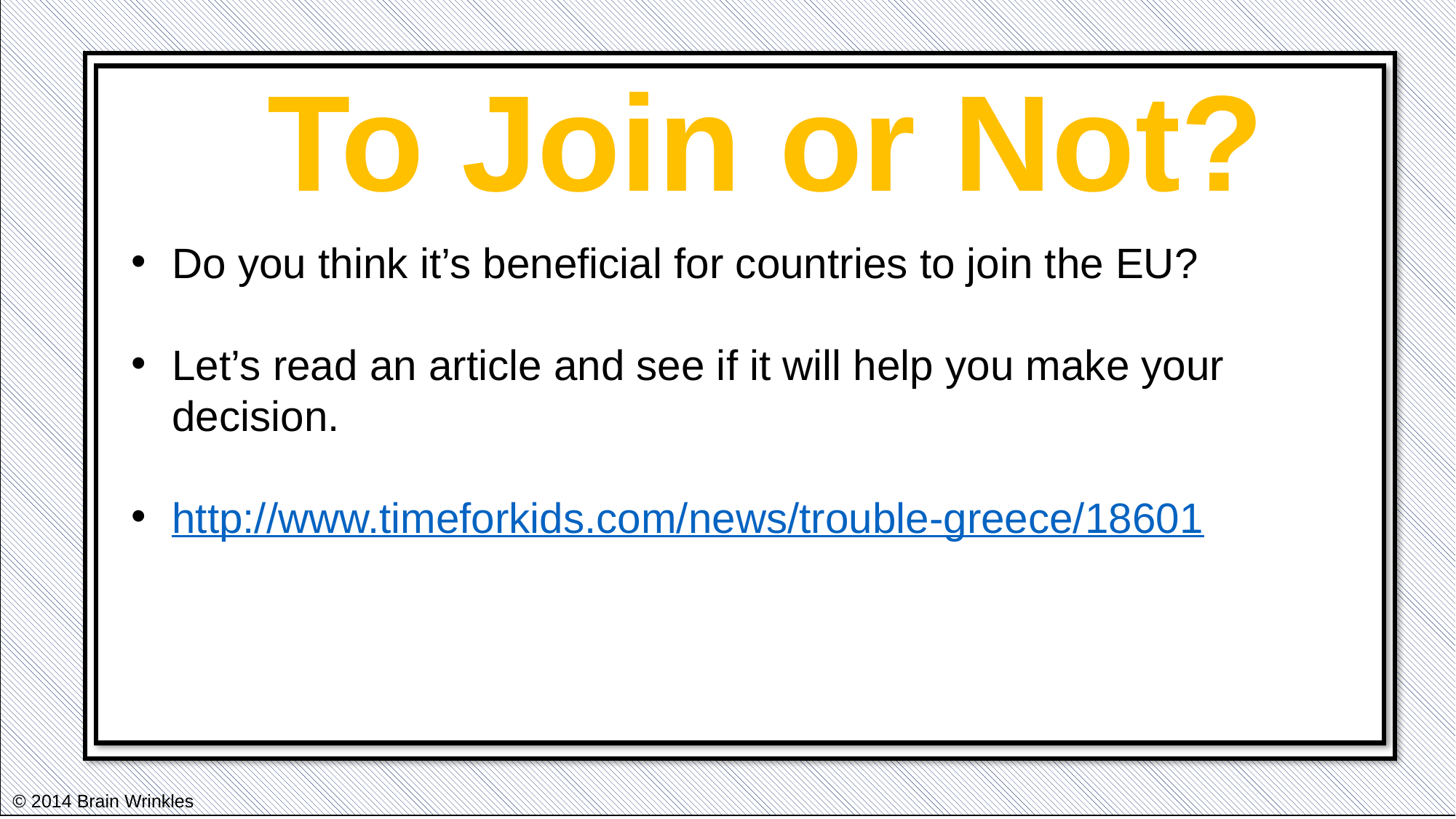

# To Join or Not?

Do you think it’s beneficial for countries to join the EU?

Let’s read an article and see if it will help you make your decision.

http://www.timeforkids.com/news/trouble-greece/18601
© 2014 Brain Wrinkles